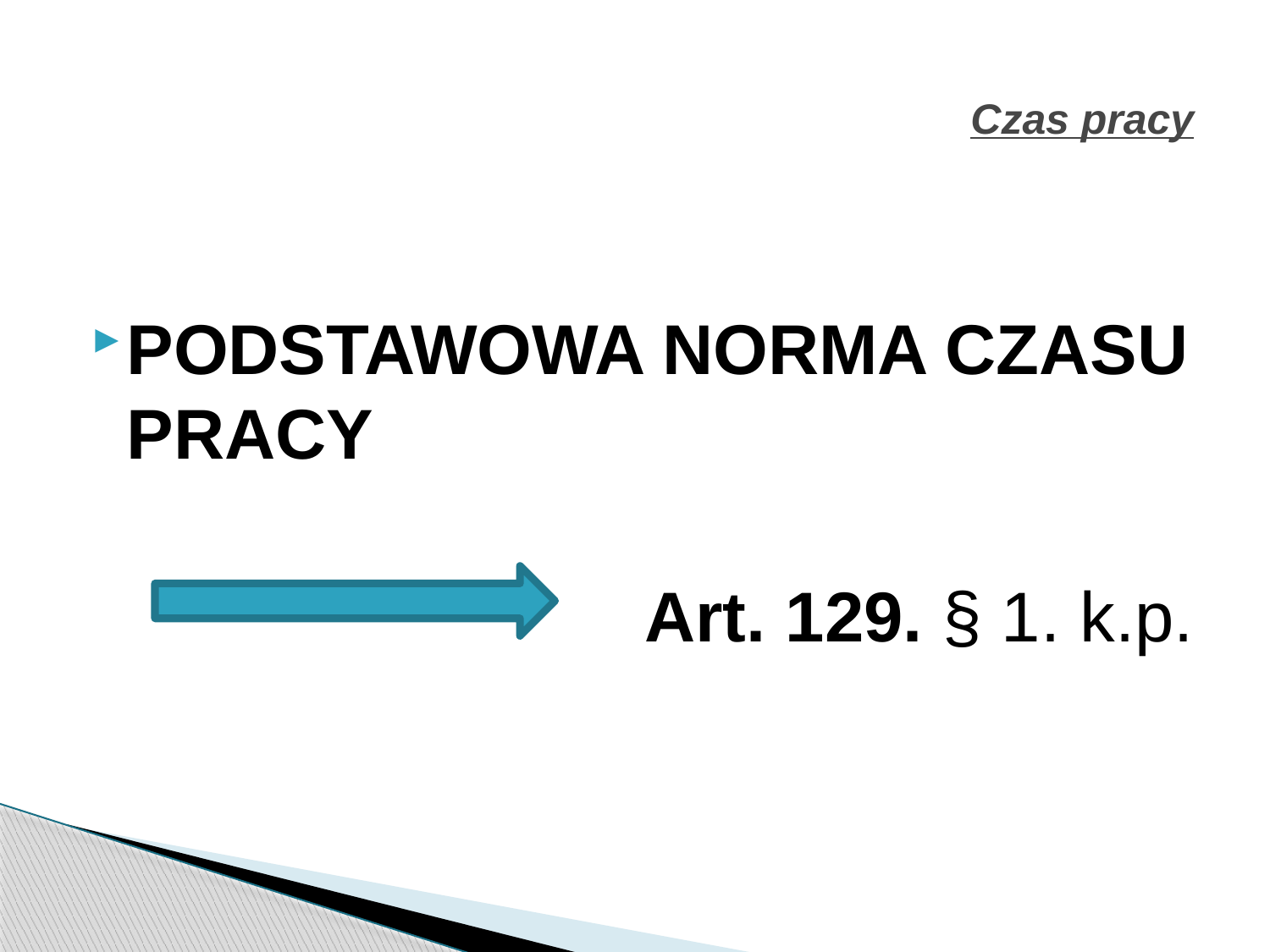

# Czas pracy

PODSTAWOWA NORMA CZASU PRACY

Art. 129. § 1. k.p.